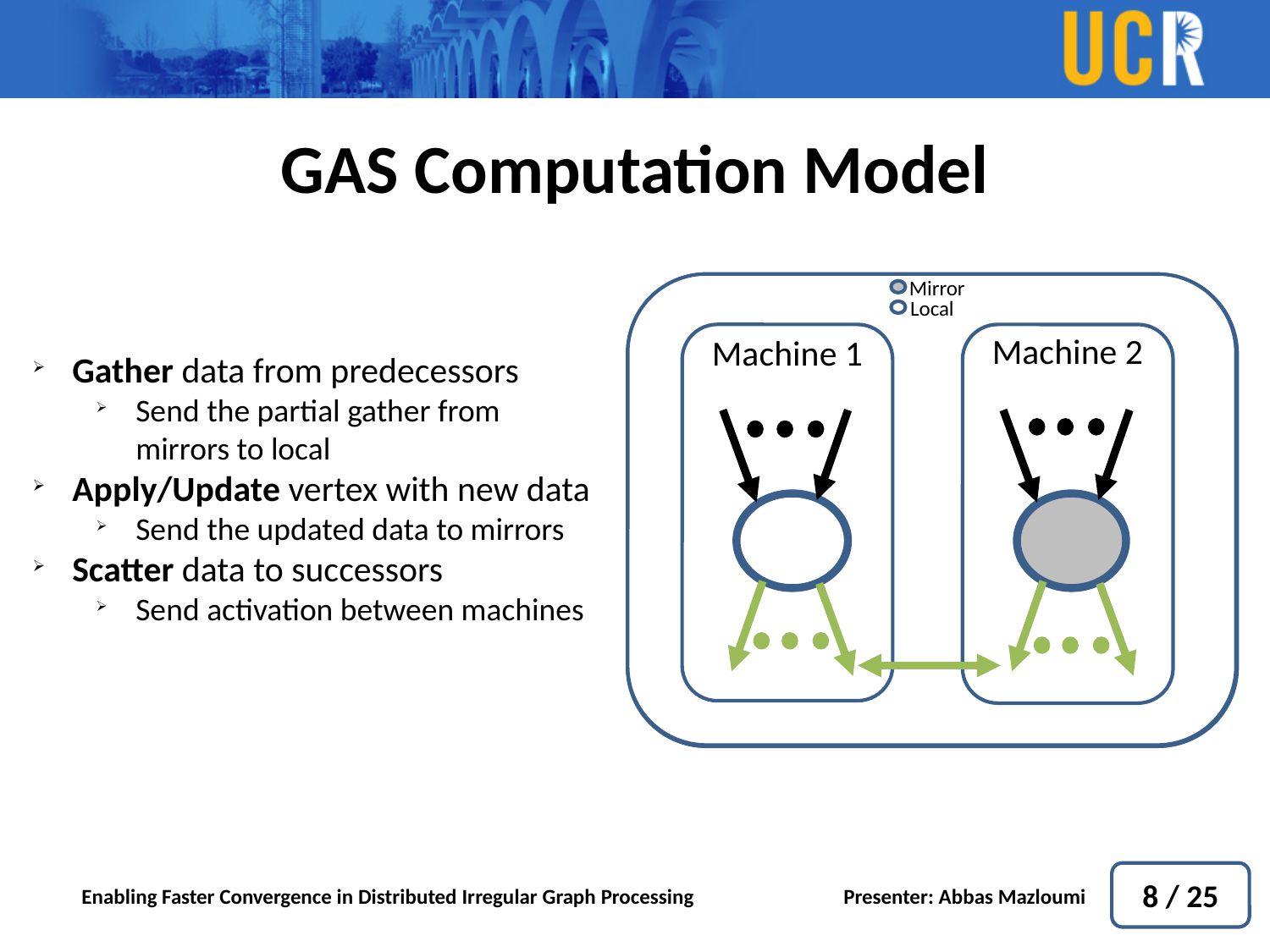

GAS Computation Model
Gather data from predecessors
Send the partial gather from mirrors to local
Apply/Update vertex with new data
Send the updated data to mirrors
Scatter data to successors
Send activation between machines

Mirror

Machine 2
Machine 1

Local

Mirror

Machine 2
Machine 1

Local

Mirror

Machine 2
Machine 1

Local

Mirror

Machine 2
Machine 1

Local

8 / 25
Enabling Faster Convergence in Distributed Irregular Graph Processing		Presenter: Abbas Mazloumi